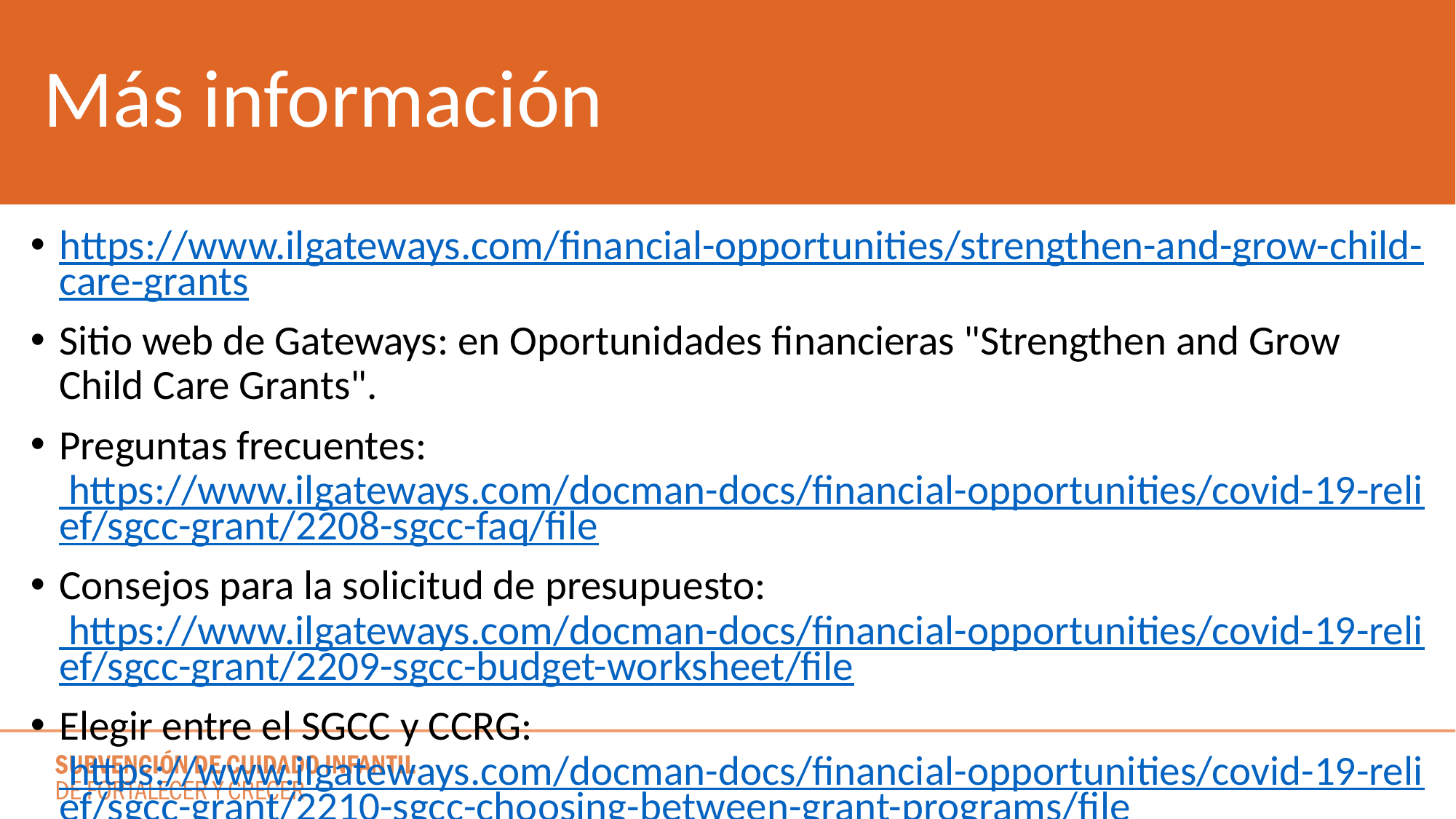

# Más información
https://www.ilgateways.com/financial-opportunities/strengthen-and-grow-child-care-grants
Sitio web de Gateways: en Oportunidades financieras "Strengthen and Grow Child Care Grants".
Preguntas frecuentes: https://www.ilgateways.com/docman-docs/financial-opportunities/covid-19-relief/sgcc-grant/2208-sgcc-faq/file
Consejos para la solicitud de presupuesto: https://www.ilgateways.com/docman-docs/financial-opportunities/covid-19-relief/sgcc-grant/2209-sgcc-budget-worksheet/file
Elegir entre el SGCC y CCRG: https://www.ilgateways.com/docman-docs/financial-opportunities/covid-19-relief/sgcc-grant/2210-sgcc-choosing-between-grant-programs/file